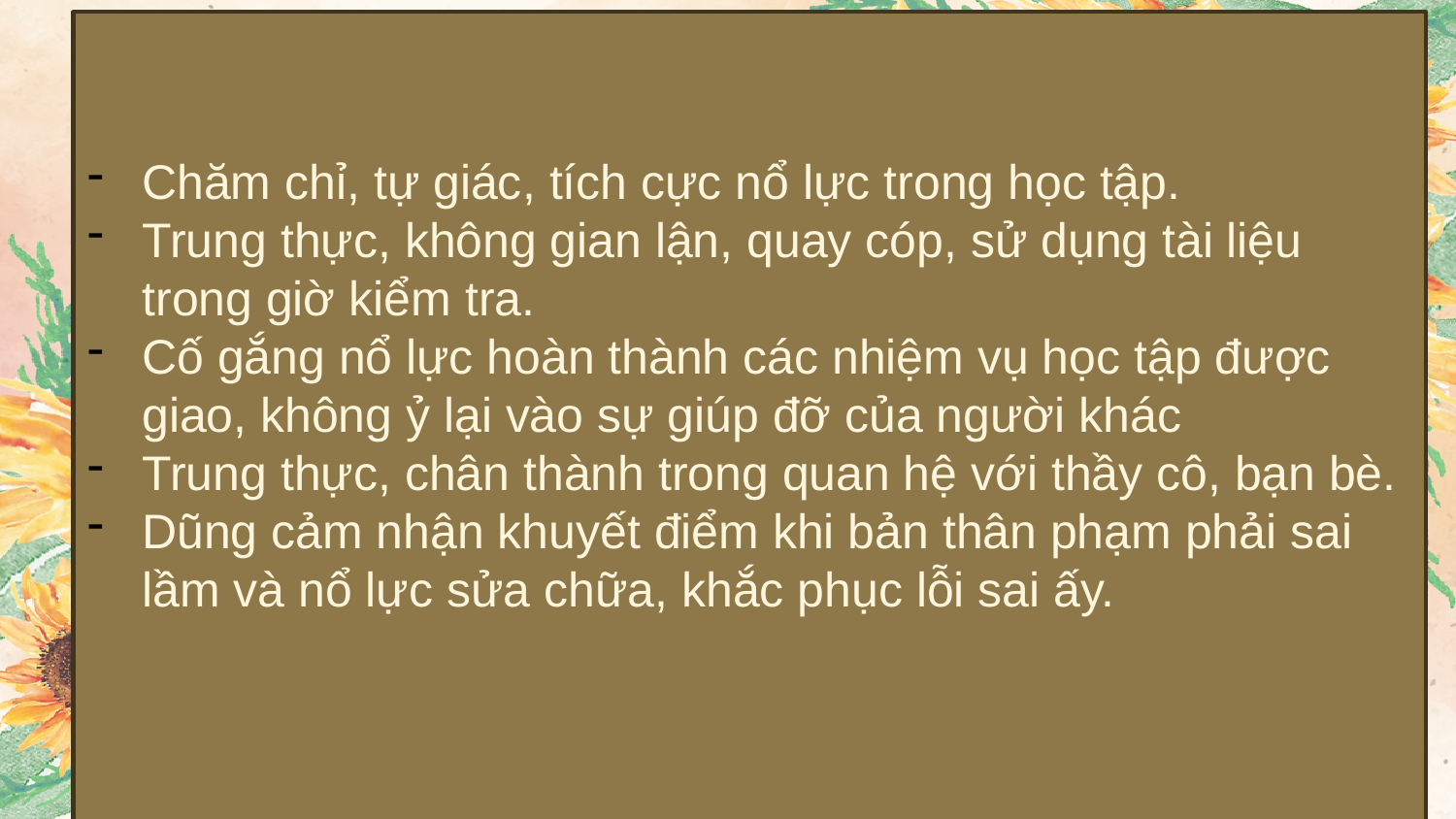

Chăm chỉ, tự giác, tích cực nổ lực trong học tập.
Trung thực, không gian lận, quay cóp, sử dụng tài liệu trong giờ kiểm tra.
Cố gắng nổ lực hoàn thành các nhiệm vụ học tập được giao, không ỷ lại vào sự giúp đỡ của người khác
Trung thực, chân thành trong quan hệ với thầy cô, bạn bè.
Dũng cảm nhận khuyết điểm khi bản thân phạm phải sai lầm và nổ lực sửa chữa, khắc phục lỗi sai ấy.